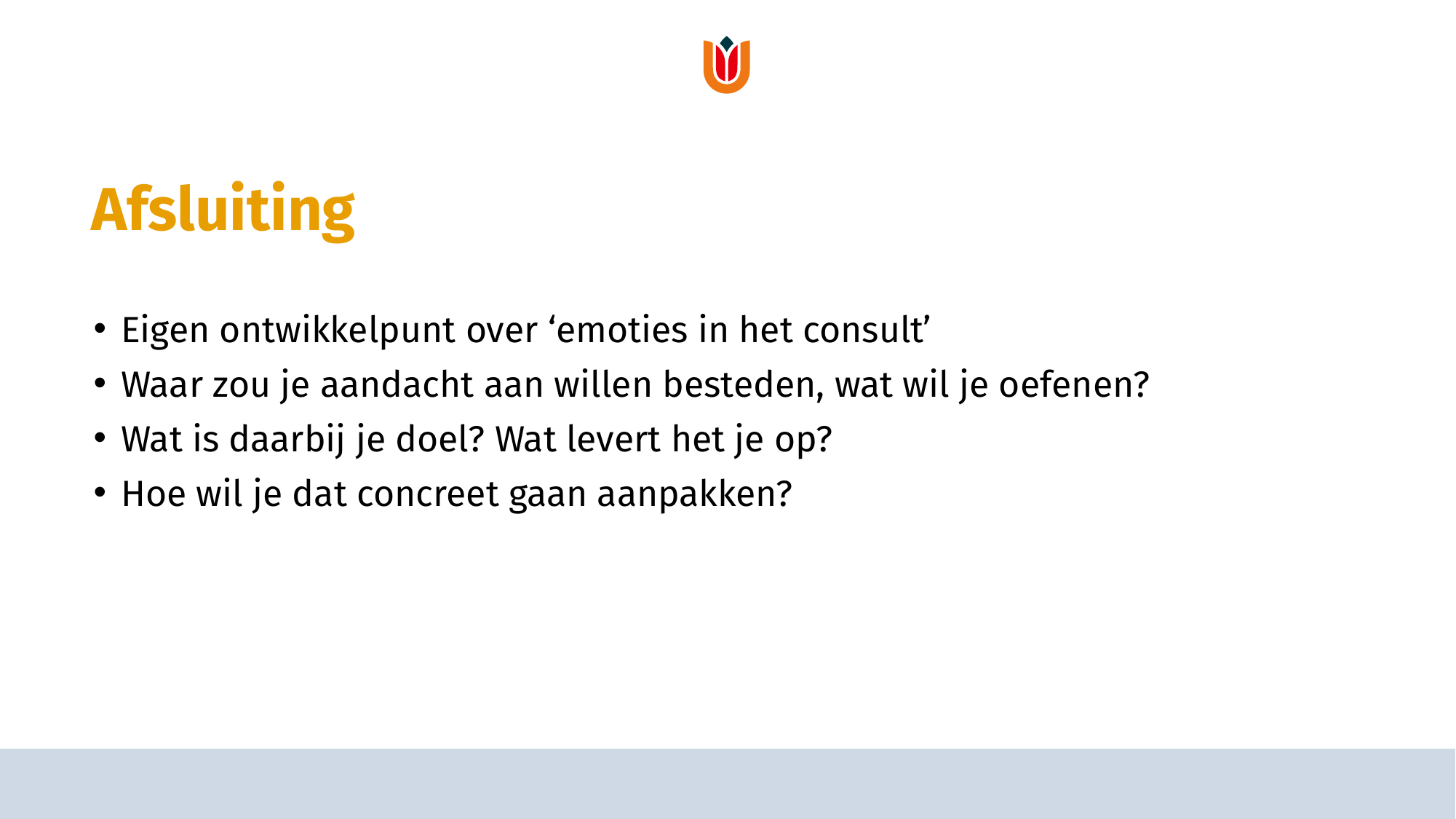

# Afsluiting
Eigen ontwikkelpunt over ‘emoties in het consult’
Waar zou je aandacht aan willen besteden, wat wil je oefenen?
Wat is daarbij je doel? Wat levert het je op?
Hoe wil je dat concreet gaan aanpakken?